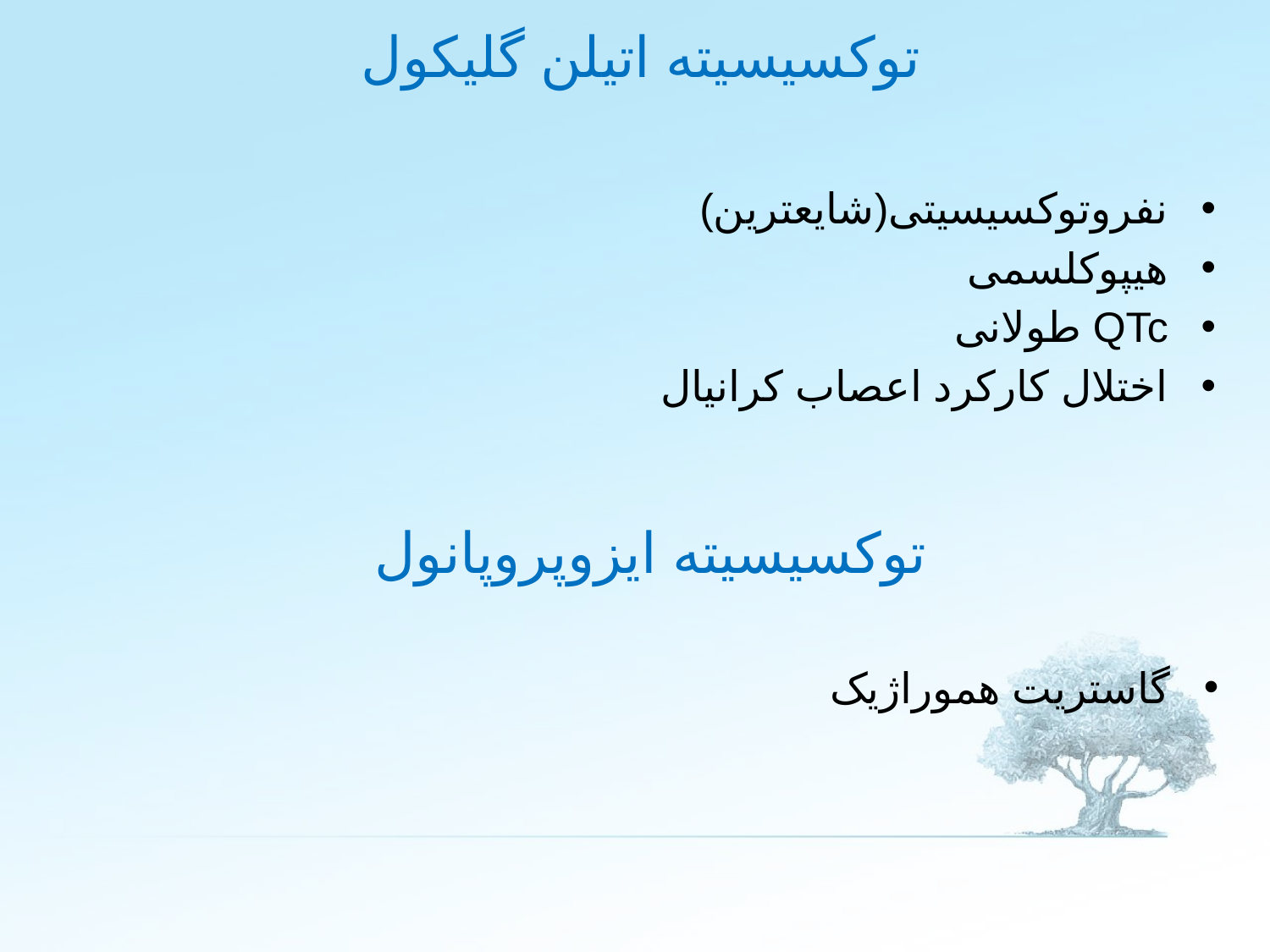

# توکسیسیته اتیلن گلیکول

نفروتوکسیسیتی(شایعترین)
هیپوکلسمی
QTc طولانی
اختلال کارکرد اعصاب کرانیال
توکسیسیته ایزوپروپانول
گاستریت هموراژیک